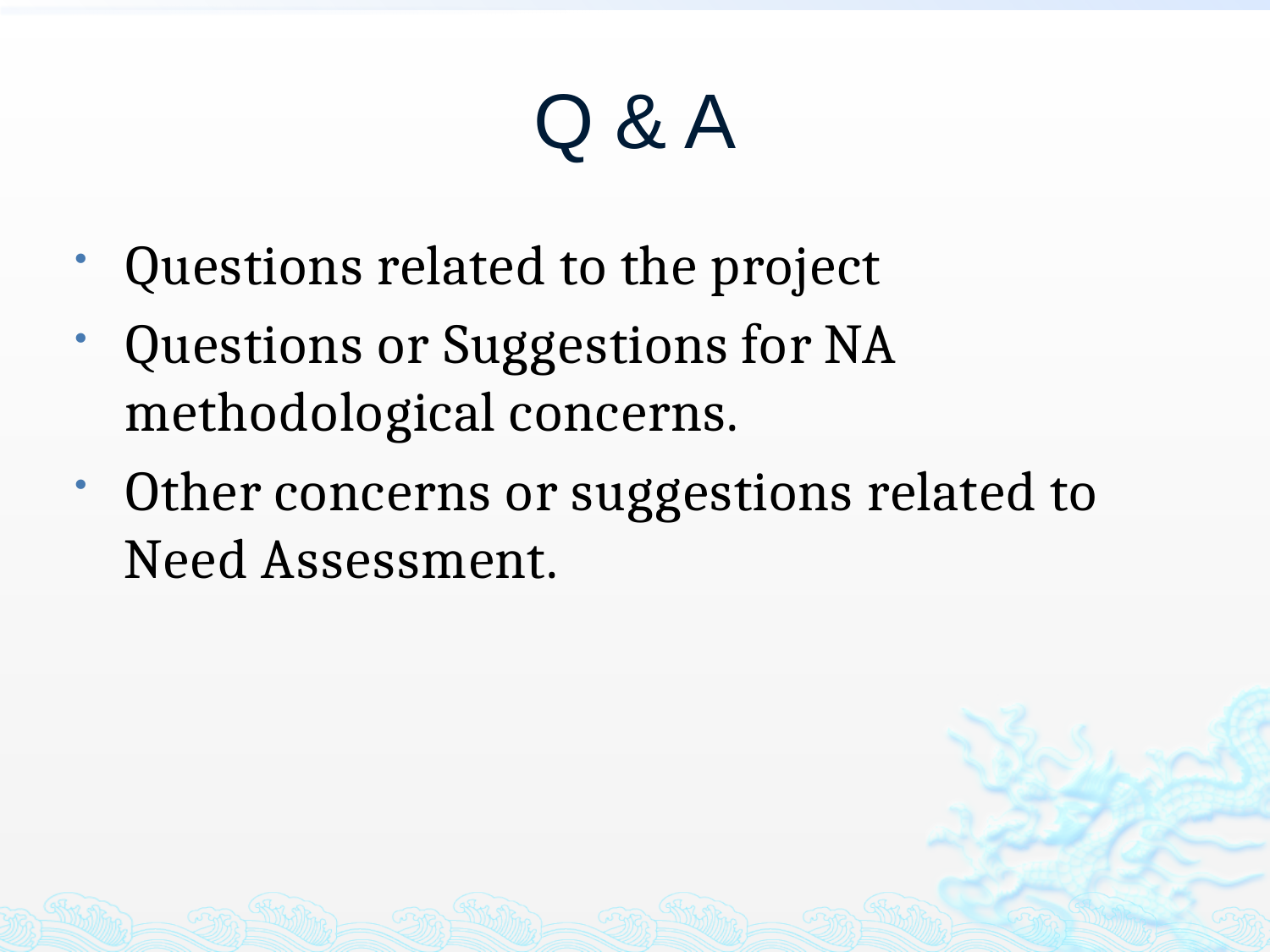

# Q & A
Questions related to the project
Questions or Suggestions for NA methodological concerns.
Other concerns or suggestions related to Need Assessment.